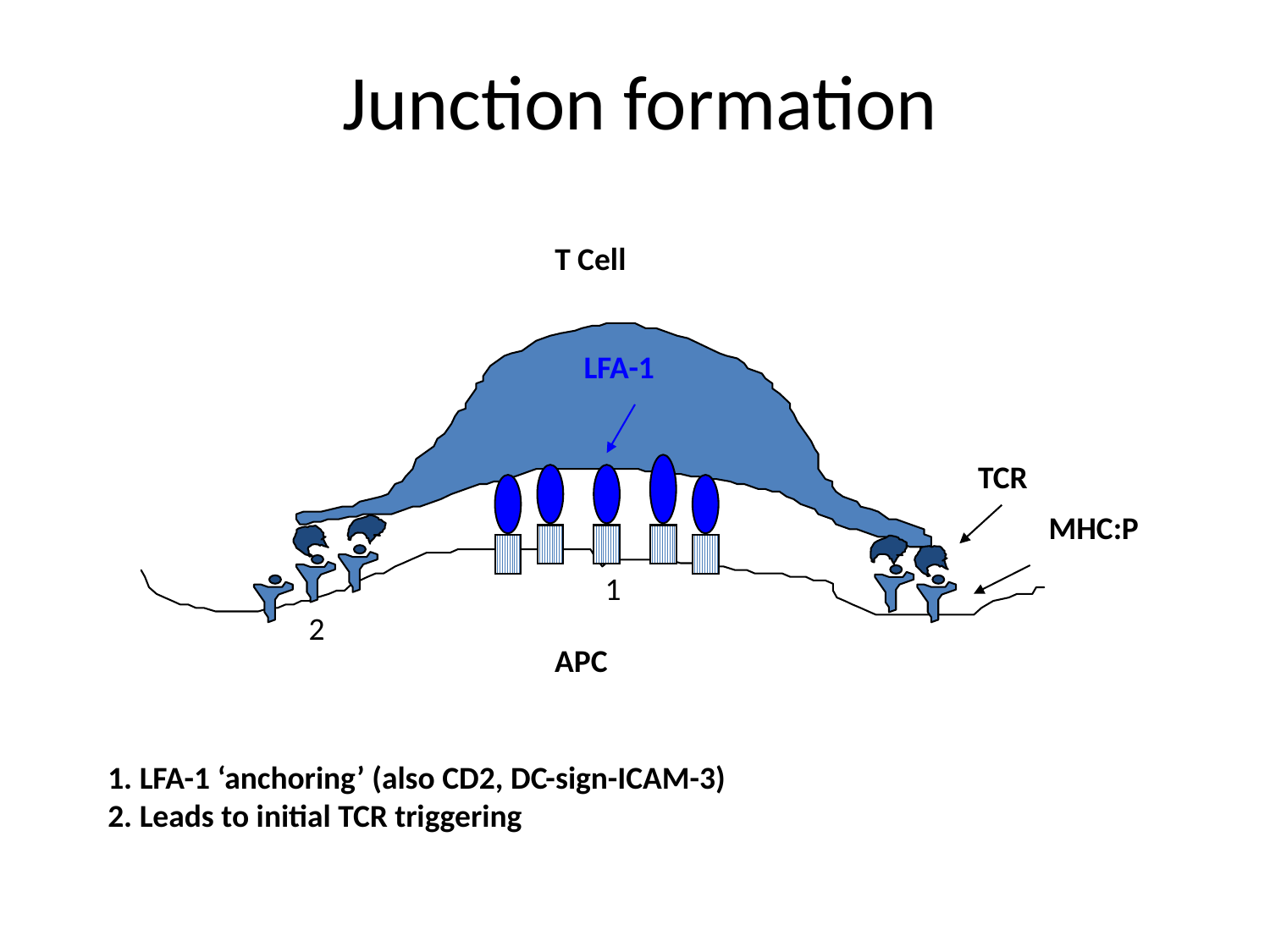

Junction formation
T Cell

LFA-1

TCR

MHC:P

1

2
APC
1. LFA-1 ‘anchoring’ (also CD2, DC-sign-ICAM-3)
2. Leads to initial TCR triggering